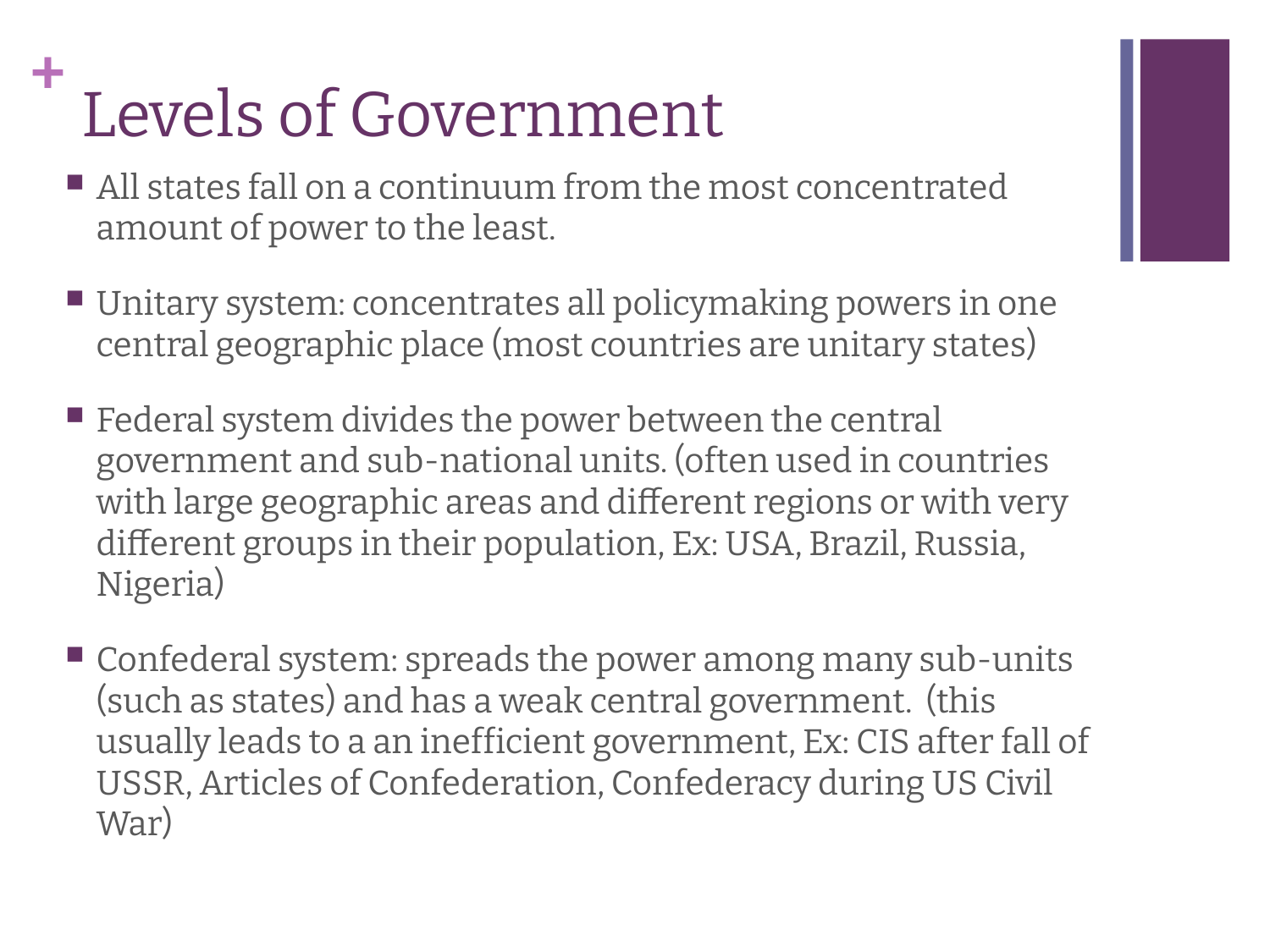

# Levels of Government
All states fall on a continuum from the most concentrated amount of power to the least.
Unitary system: concentrates all policymaking powers in one central geographic place (most countries are unitary states)
Federal system divides the power between the central government and sub-national units. (often used in countries with large geographic areas and different regions or with very different groups in their population, Ex: USA, Brazil, Russia, Nigeria)
Confederal system: spreads the power among many sub-units (such as states) and has a weak central government.  (this usually leads to a an inefficient government, Ex: CIS after fall of USSR, Articles of Confederation, Confederacy during US Civil War)